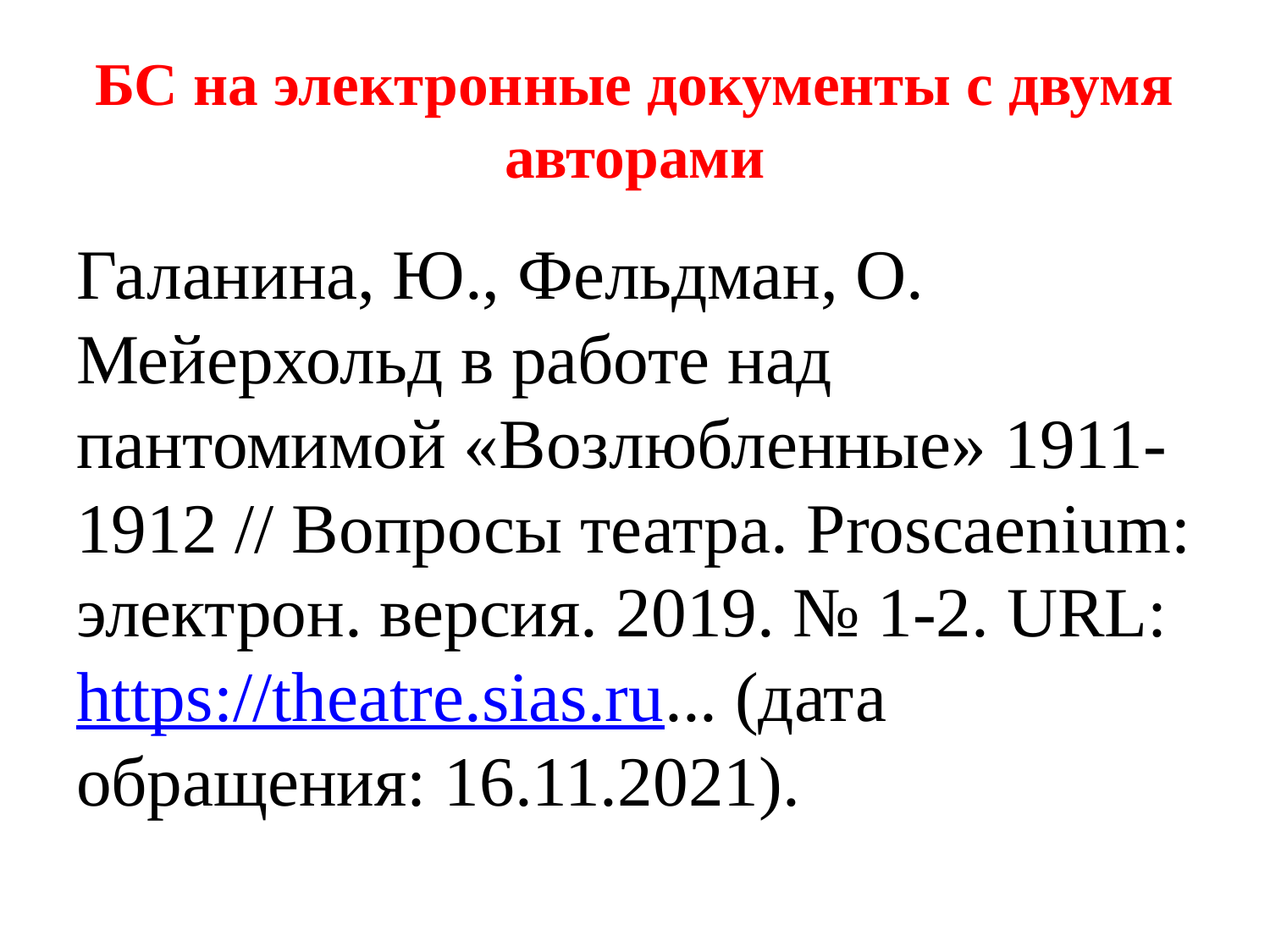

# БС на электронные документы с двумя авторами
Галанина, Ю., Фельдман, О. Мейерхольд в работе над пантомимой «Возлюбленные» 1911-1912 // Вопросы театра. Proscaenium: электрон. версия. 2019. № 1-2. URL: https://theatre.sias.ru... (дата обращения: 16.11.2021).